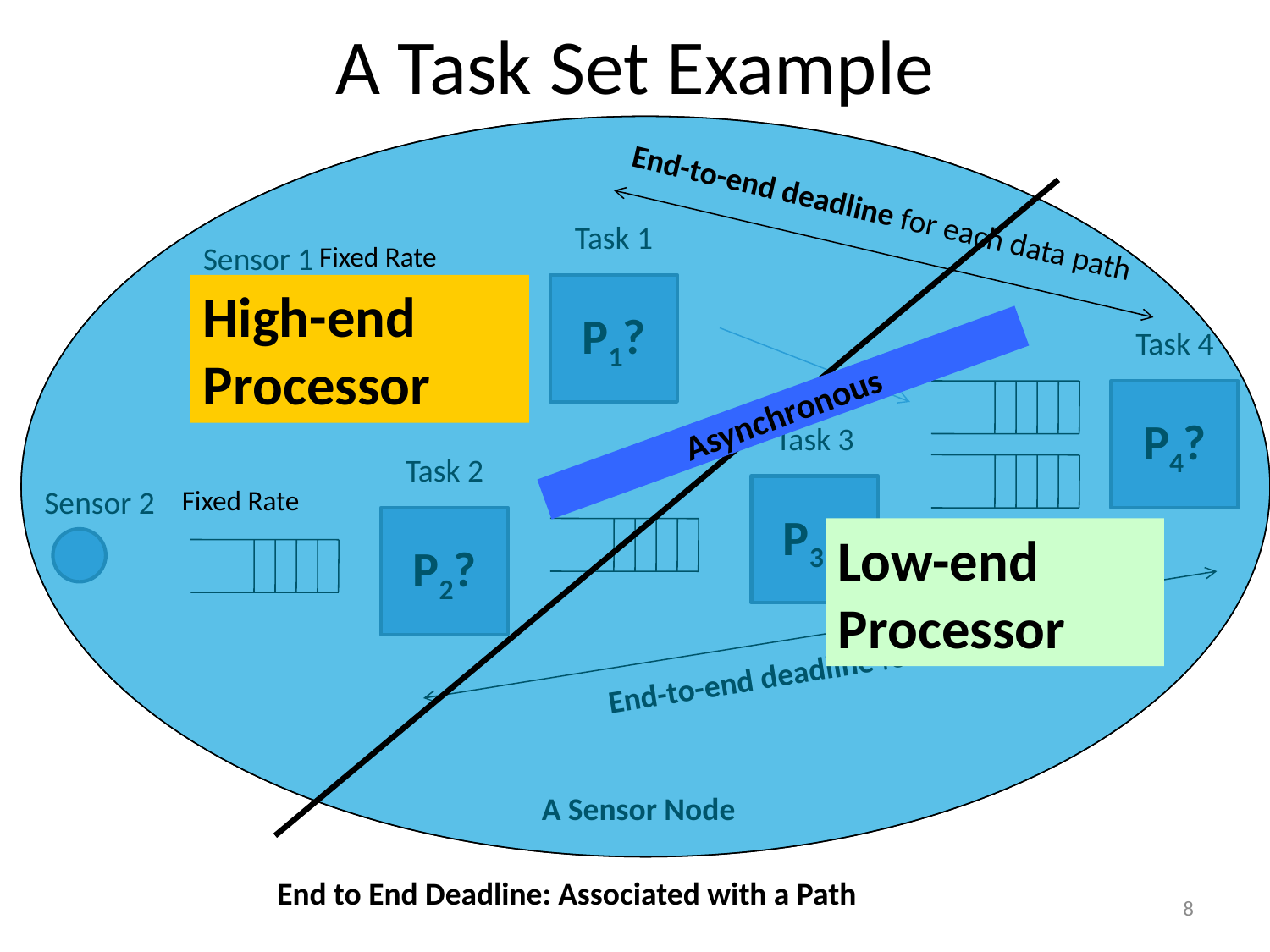

A Task Set Example

End-to-end deadline for each data path
Task 1
Sensor 1
Fixed Rate
High-end Processor
P1?

Task 4
P4?
Asynchronous
Task 3
Task 2
Sensor 2
Fixed Rate
P3?
P2?
Low-end Processor

End-to-end deadline for each data path
A Sensor Node
End to End Deadline: Associated with a Path
8